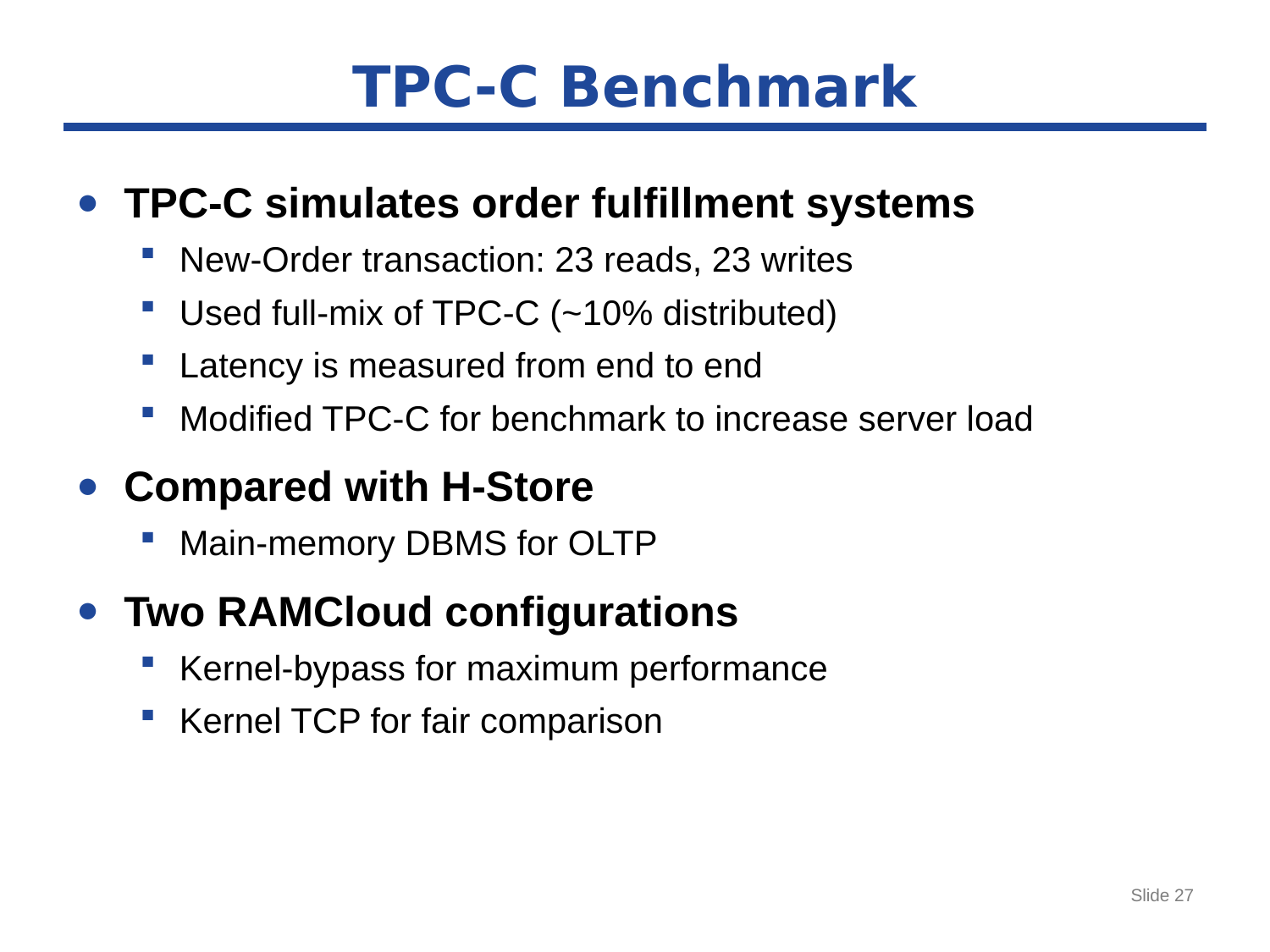

# TPC-C Benchmark
TPC-C simulates order fulfillment systems
New-Order transaction: 23 reads, 23 writes
Used full-mix of TPC-C (~10% distributed)
Latency is measured from end to end
Modified TPC-C for benchmark to increase server load
Compared with H-Store
Main-memory DBMS for OLTP
Two RAMCloud configurations
Kernel-bypass for maximum performance
Kernel TCP for fair comparison

Slide 27